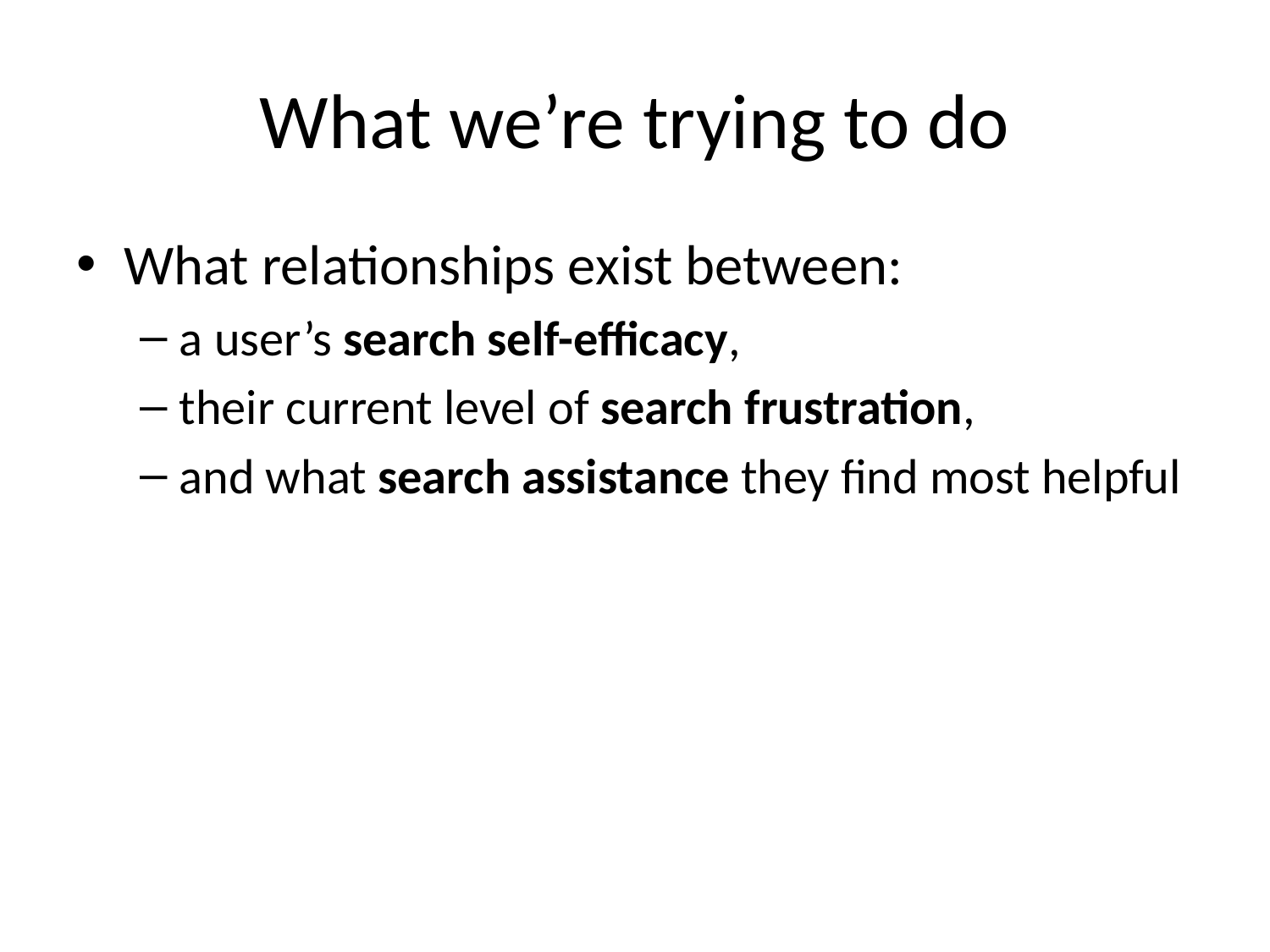

# What we’re trying to do
What relationships exist between:
a user’s search self-efficacy,
their current level of search frustration,
and what search assistance they find most helpful